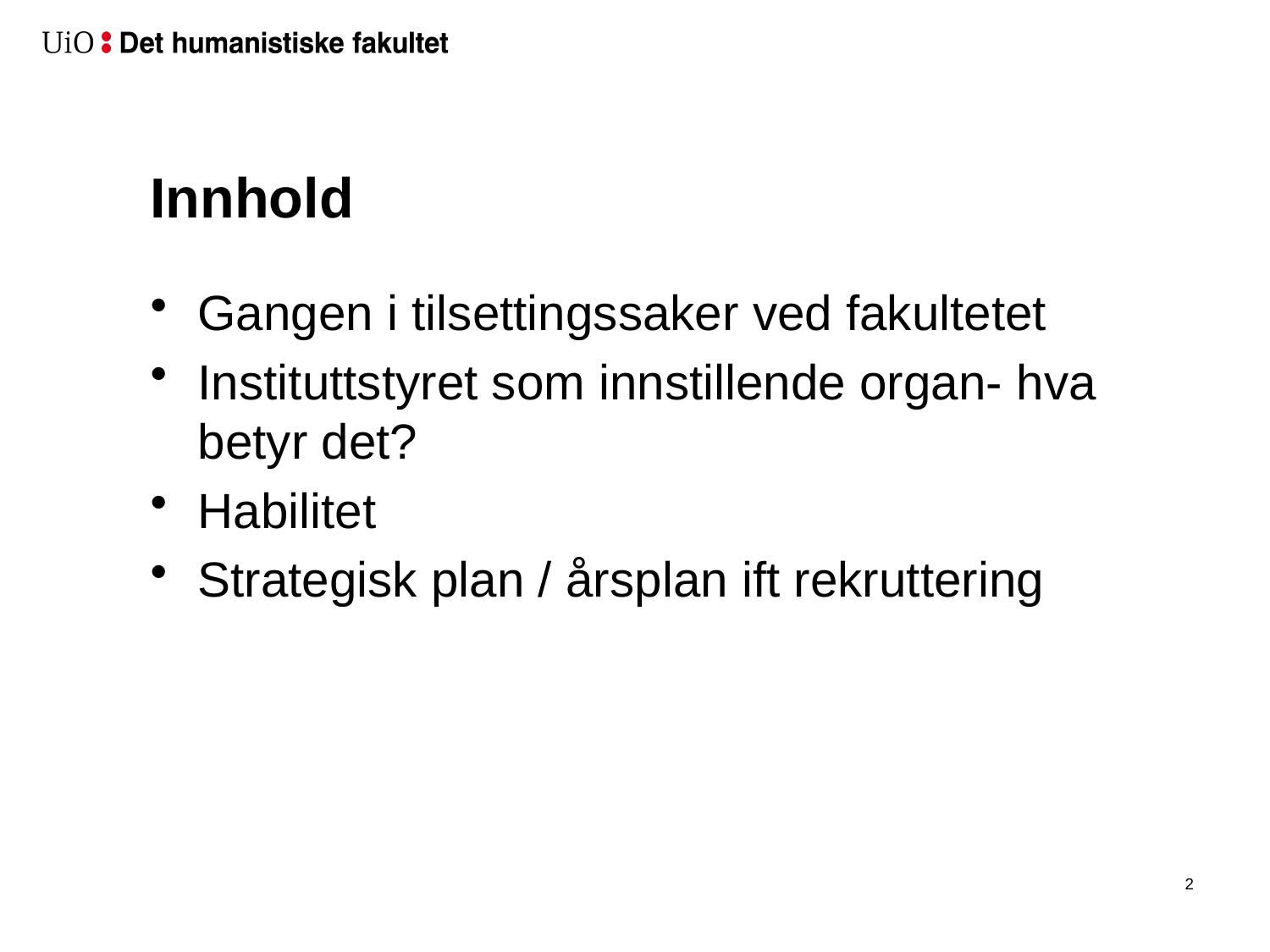

# Innhold
Gangen i tilsettingssaker ved fakultetet
Instituttstyret som innstillende organ- hva betyr det?
Habilitet
Strategisk plan / årsplan ift rekruttering

2